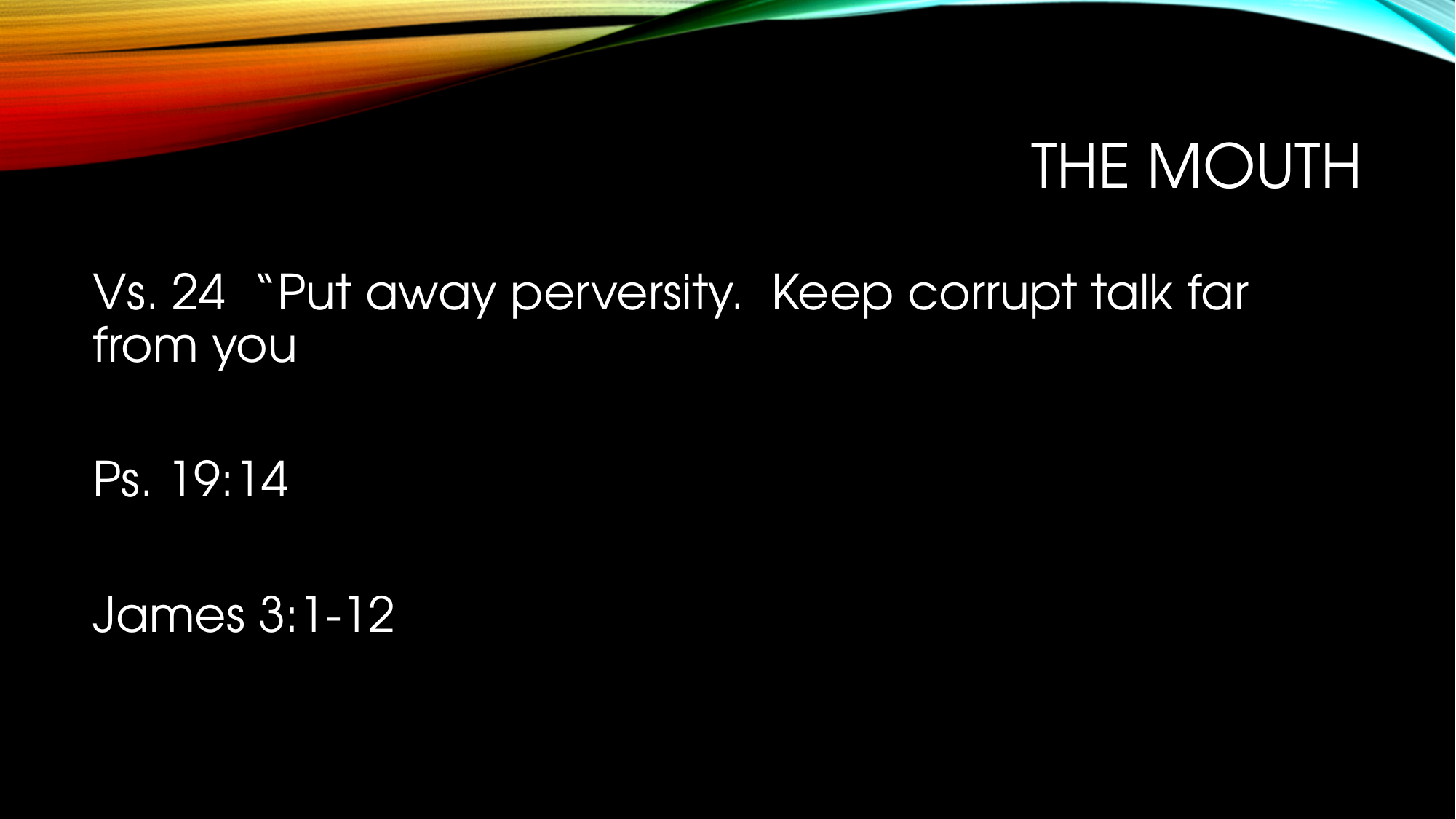

# The MOUTH
Vs. 24  “Put away perversity.  Keep corrupt talk far from you

Ps. 19:14

James 3:1-12